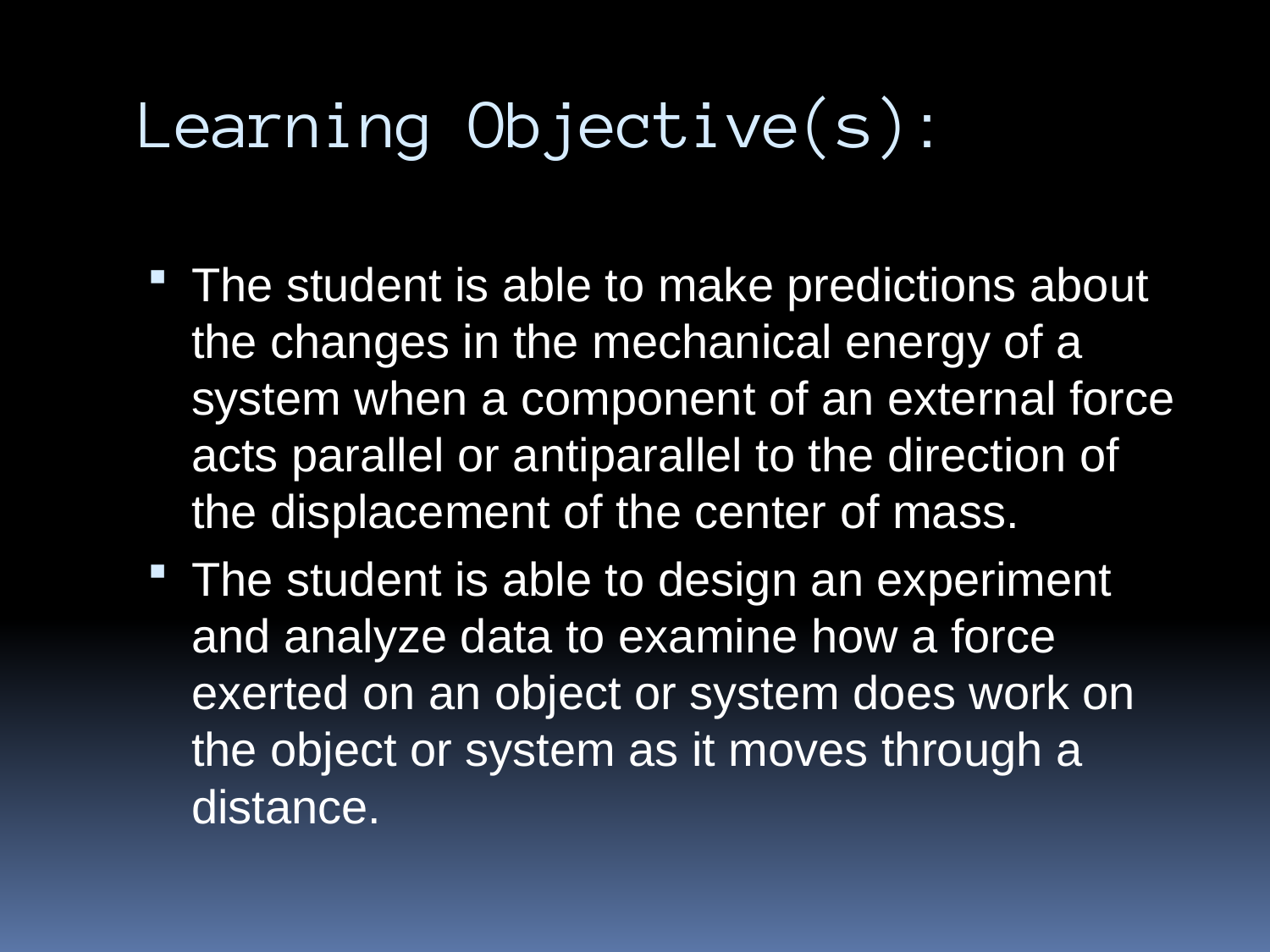

# Learning Objective(s):
The student is able to make predictions about the changes in the mechanical energy of a system when a component of an external force acts parallel or antiparallel to the direction of the displacement of the center of mass.
The student is able to design an experiment and analyze data to examine how a force exerted on an object or system does work on the object or system as it moves through a distance.